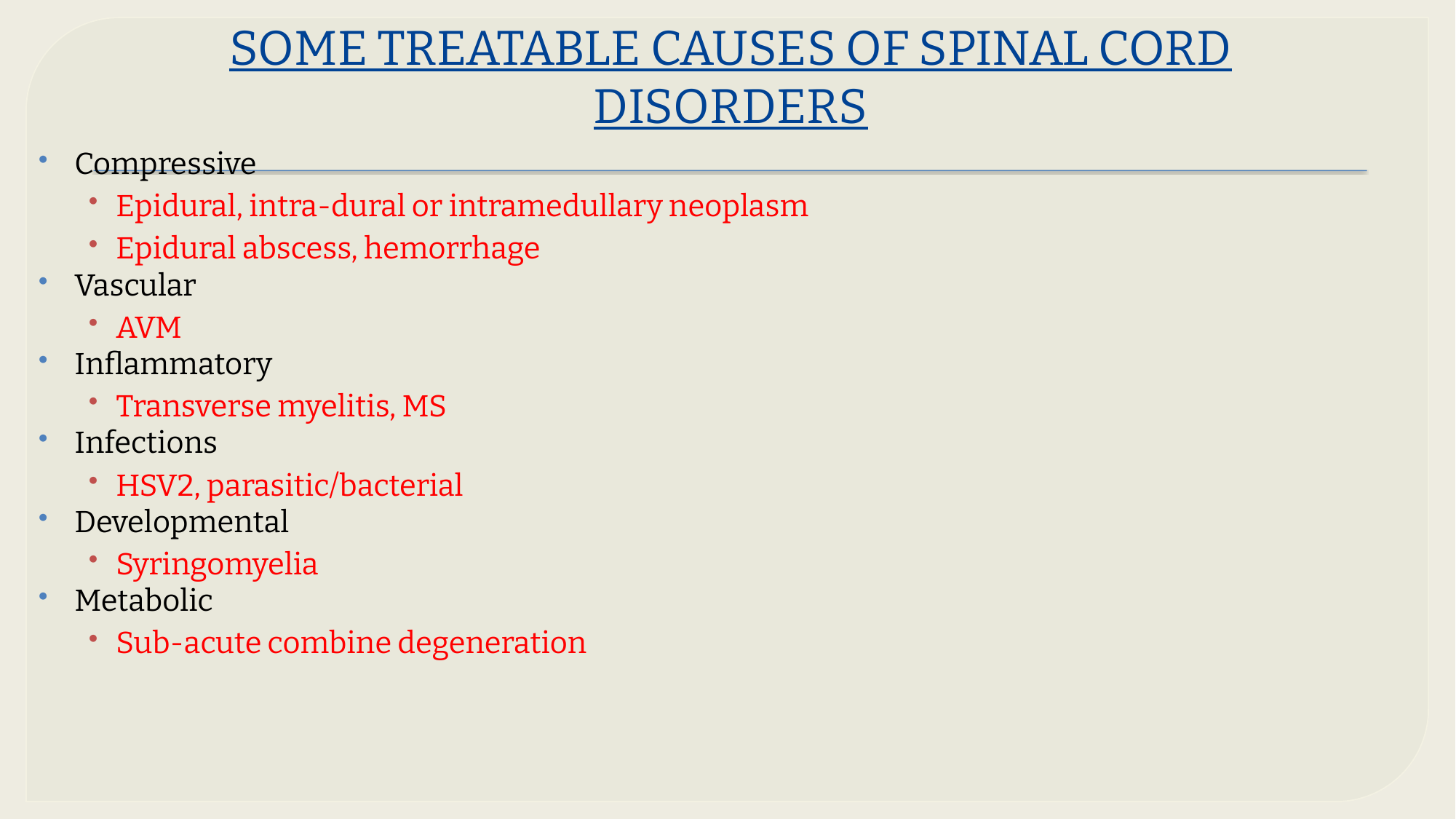

# SOME TREATABLE CAUSES OF SPINAL CORD DISORDERS
Compressive
Epidural, intra-dural or intramedullary neoplasm
Epidural abscess, hemorrhage
Vascular
AVM
Inflammatory
Transverse myelitis, MS
Infections
HSV2, parasitic/bacterial
Developmental
Syringomyelia
Metabolic
Sub-acute combine degeneration